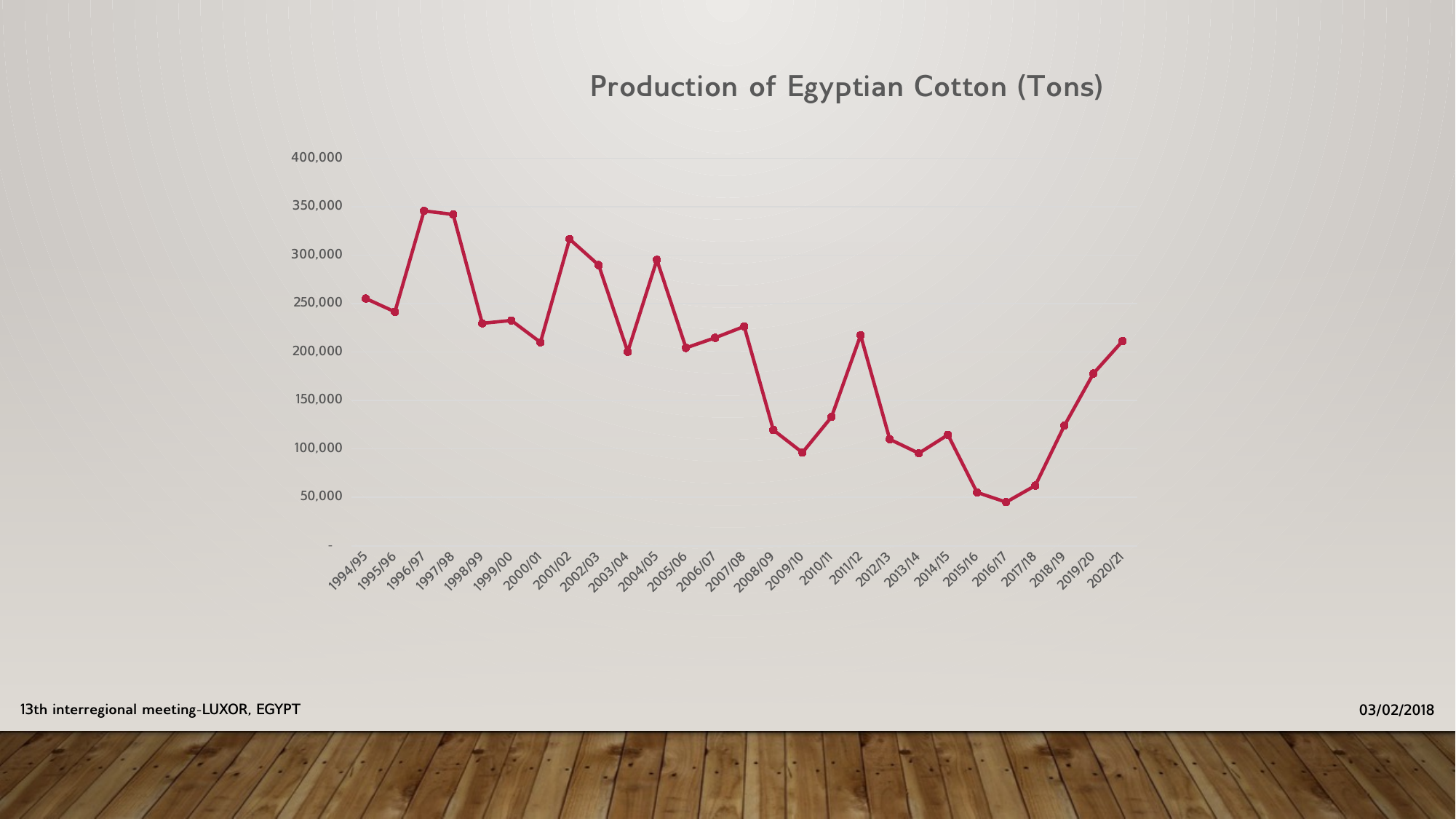

### Chart: Production of Egyptian Cotton (Tons)

| Category |  |
|---|---|
| 1994/95 | 255245.4 |
| 1995/96 | 241525.4 |
| 1996/97 | 345707.05 |
| 1997/98 | 342026.25 |
| 1998/99 | 229684.75 |
| 1999/00 | 232609.25 |
| 2000/01 | 210072.1 |
| 2001/02 | 316618.45 |
| 2002/03 | 289765.2 |
| 2003/04 | 200309.55 |
| 2004/05 | 295153.1 |
| 2005/06 | 204287.3 |
| 2006/07 | 214732.75 |
| 2007/08 | 226442.7 |
| 2008/09 | 119513.55 |
| 2009/10 | 96217.8 |
| 2010/11 | 132953.15 |
| 2011/12 | 217429.7 |
| 2012/13 | 109947.1 |
| 2013/14 | 95506.15 |
| 2014/15 | 114557.25 |
| 2015/16 | 55130.65 |
| 2016/17 | 45049.109 |
| 2017/18 | 62127.75 |
| 2018/19 | 123951.75 |
| 2019/20 | 177821.875 |
| 2020/21 | 211398.25 |
13th interregional meeting-LUXOR, EGYPT
03/02/2018